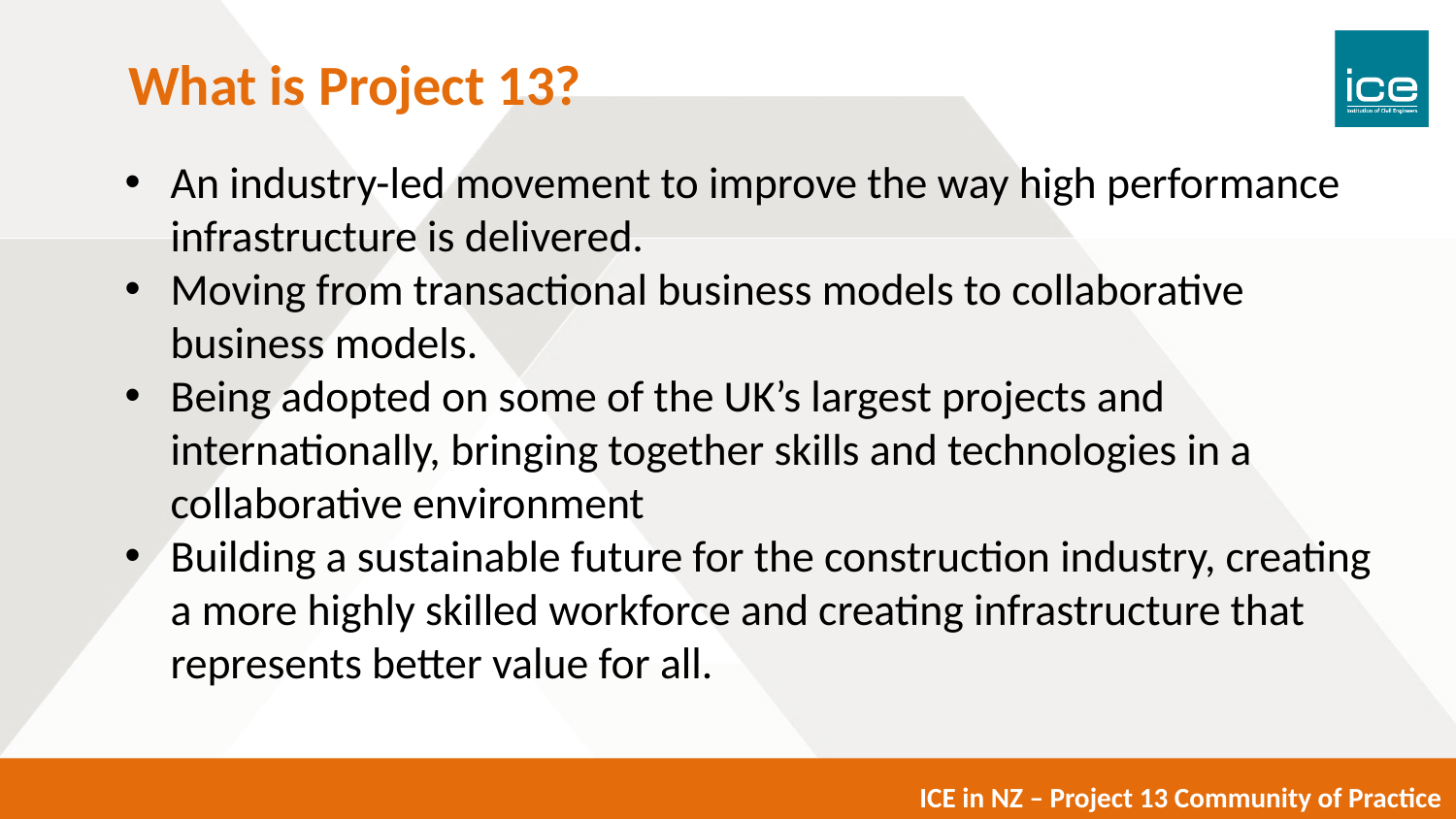

What is Project 13?
An industry-led movement to improve the way high performance infrastructure is delivered.
Moving from transactional business models to collaborative business models.
Being adopted on some of the UK’s largest projects and internationally, bringing together skills and technologies in a collaborative environment
Building a sustainable future for the construction industry, creating a more highly skilled workforce and creating infrastructure that represents better value for all.